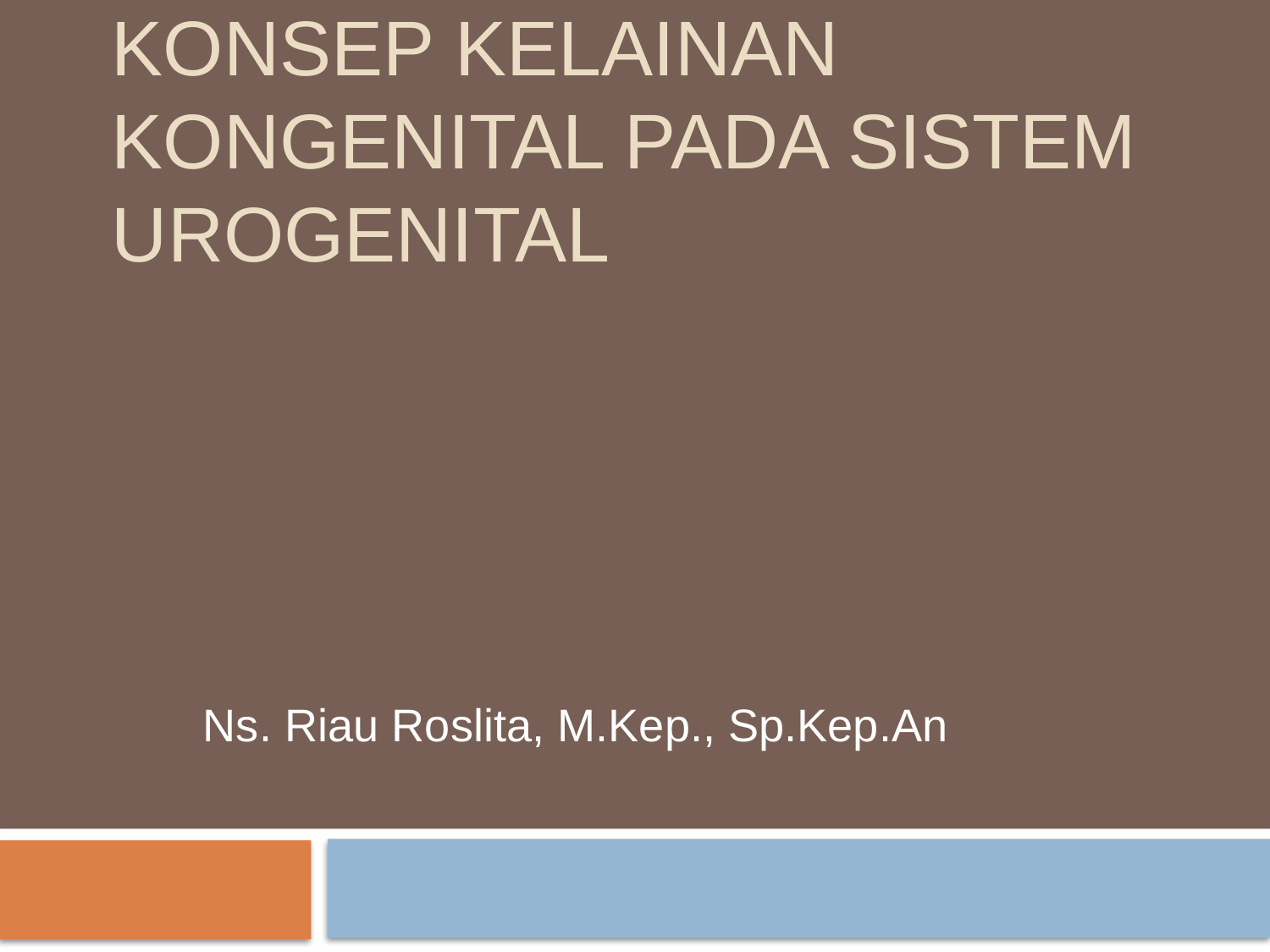

# KONSEP KELAINAN KONGENITAL PADA SISTEM UROGENITAL
Ns. Riau Roslita, M.Kep., Sp.Kep.An